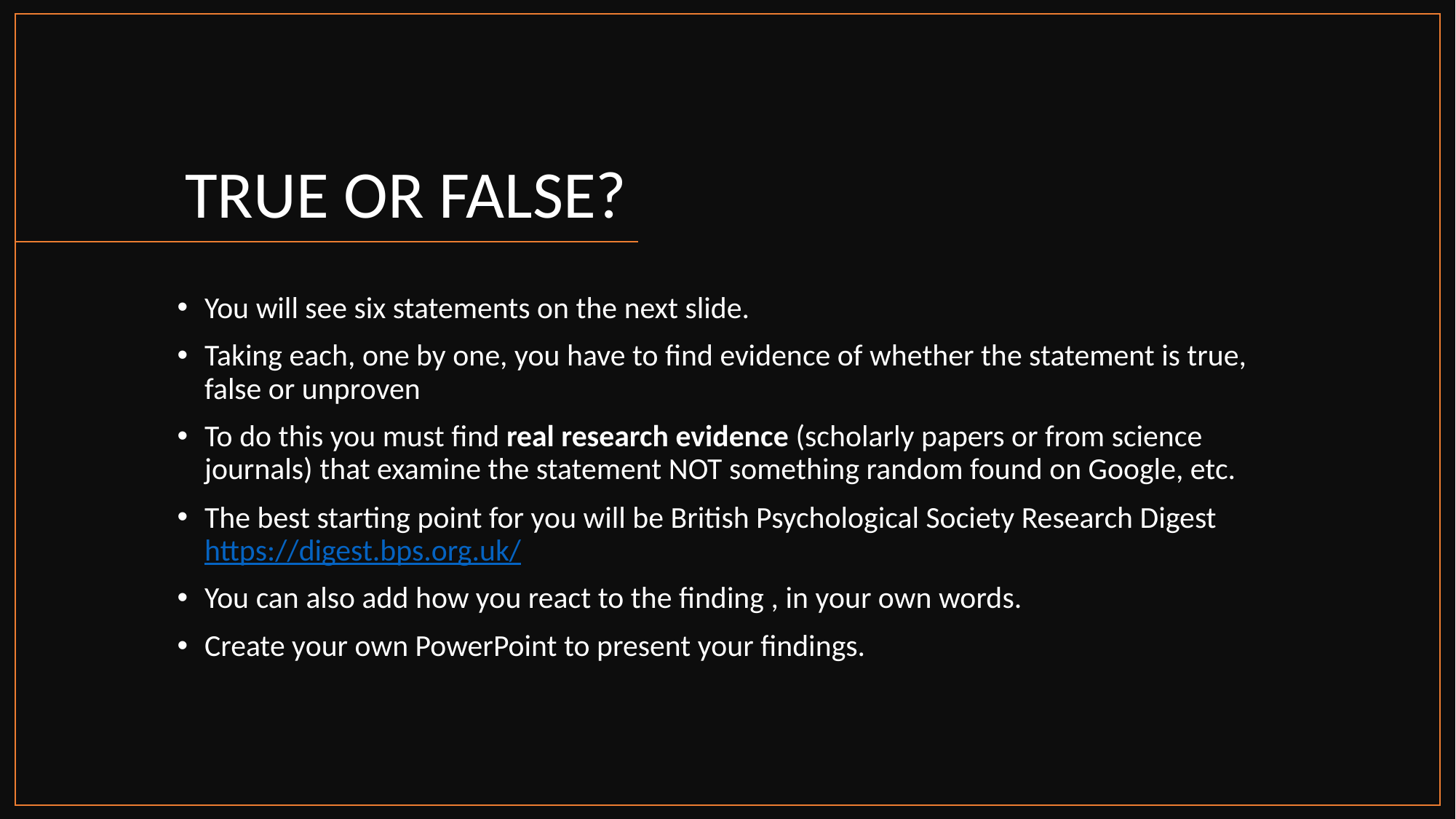

# TRUE OR FALSE?
You will see six statements on the next slide.
Taking each, one by one, you have to find evidence of whether the statement is true, false or unproven
To do this you must find real research evidence (scholarly papers or from science journals) that examine the statement NOT something random found on Google, etc.
The best starting point for you will be British Psychological Society Research Digest https://digest.bps.org.uk/
You can also add how you react to the finding , in your own words.
Create your own PowerPoint to present your findings.